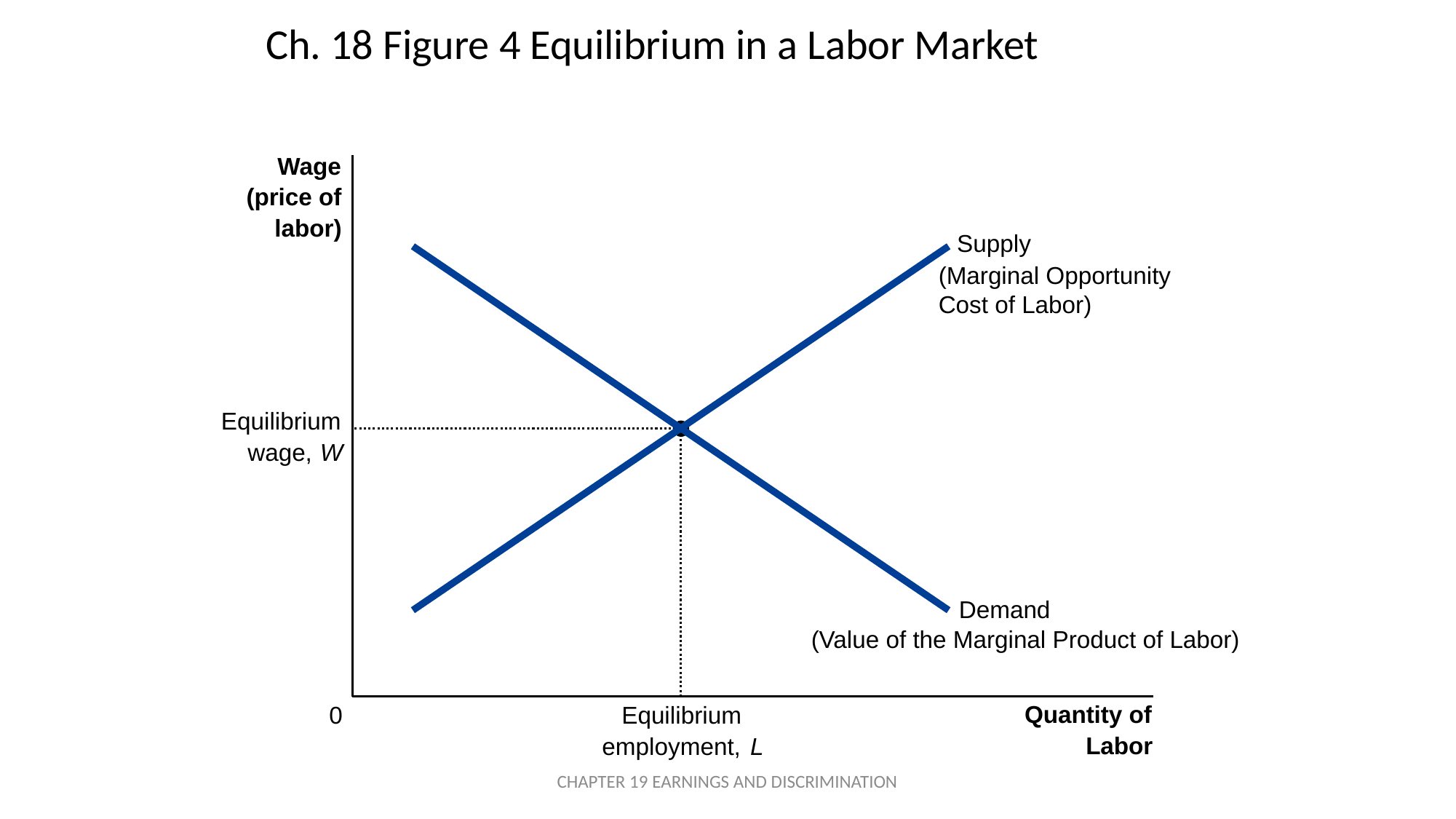

# Ch. 18 Figure 4 Equilibrium in a Labor Market
Wage

(price of
labor)
Supply

(Marginal Opportunity Cost of Labor)

Demand
(Value of the Marginal Product of Labor)
Equilibrium

wage,
W
Equilibrium
employment,
L

Quantity of
0
Labor
CHAPTER 19 EARNINGS AND DISCRIMINATION